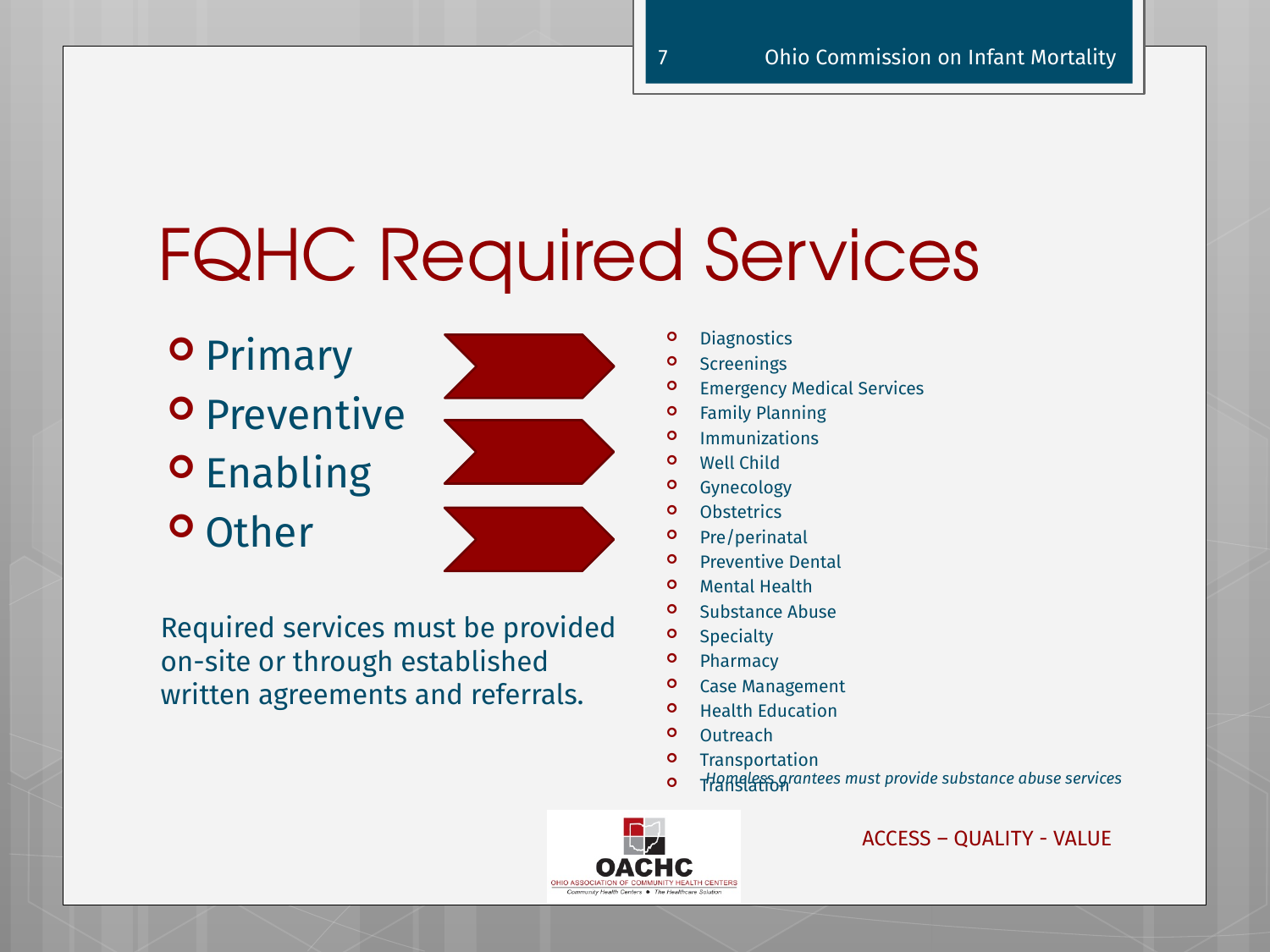

7
Ohio Commission on Infant Mortality
# FQHC Required Services
Diagnostics
Screenings
Emergency Medical Services
Family Planning
Immunizations
Well Child
Gynecology
Obstetrics
Pre/perinatal
Preventive Dental
Mental Health
Substance Abuse
Specialty
Pharmacy
Case Management
Health Education
Outreach
Transportation
Translation

Primary
Preventive
Enabling
Other

Required services must be provided on-site or through established written agreements and referrals.
Homeless grantees must provide substance abuse services
ACCESS – QUALITY - VALUE